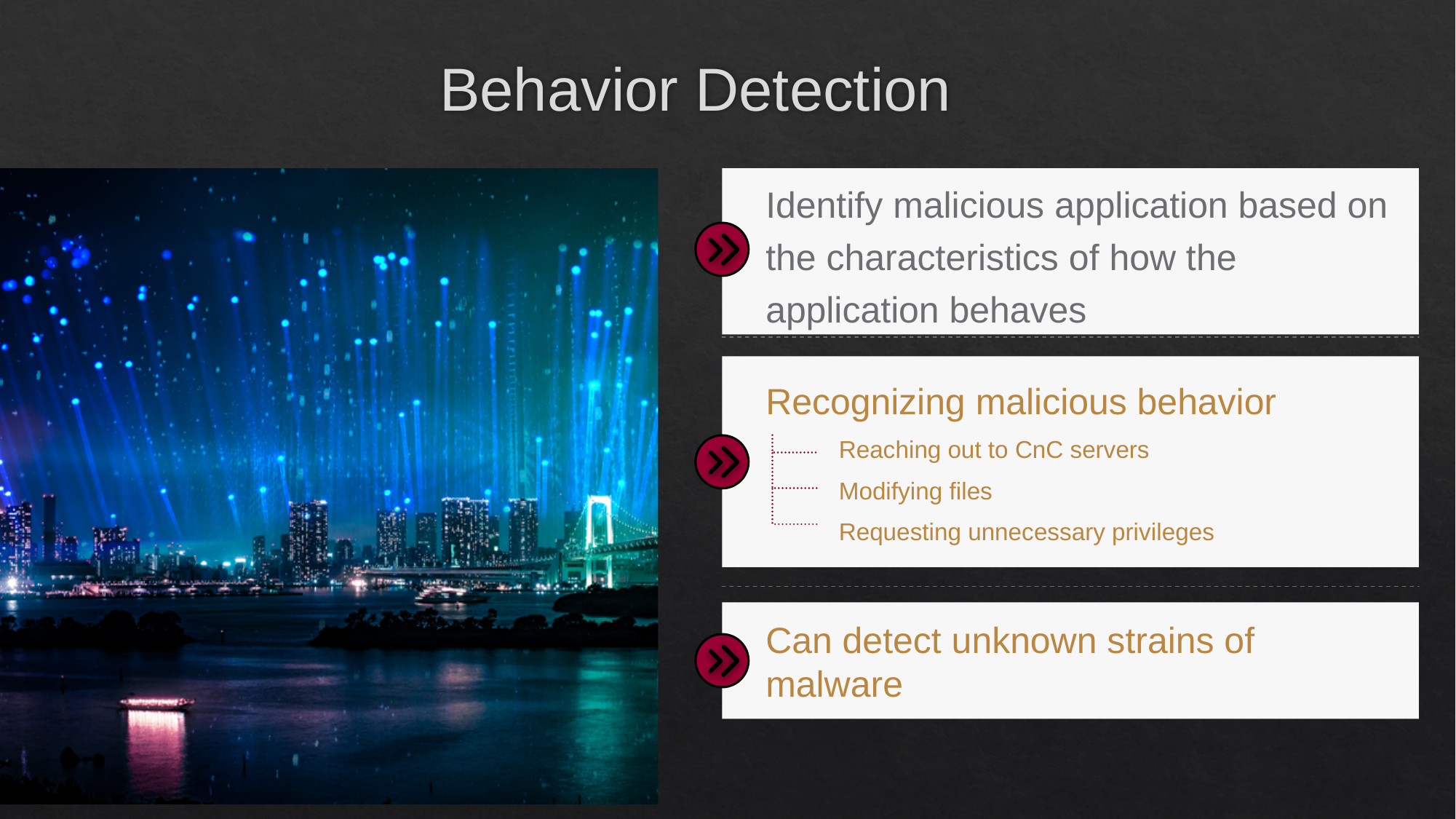

# Behavior Detection

Identify malicious application based on the characteristics of how the application behaves

Recognizing malicious behavior
Reaching out to CnC servers
Modifying files
Requesting unnecessary privileges

Can detect unknown strains of malware